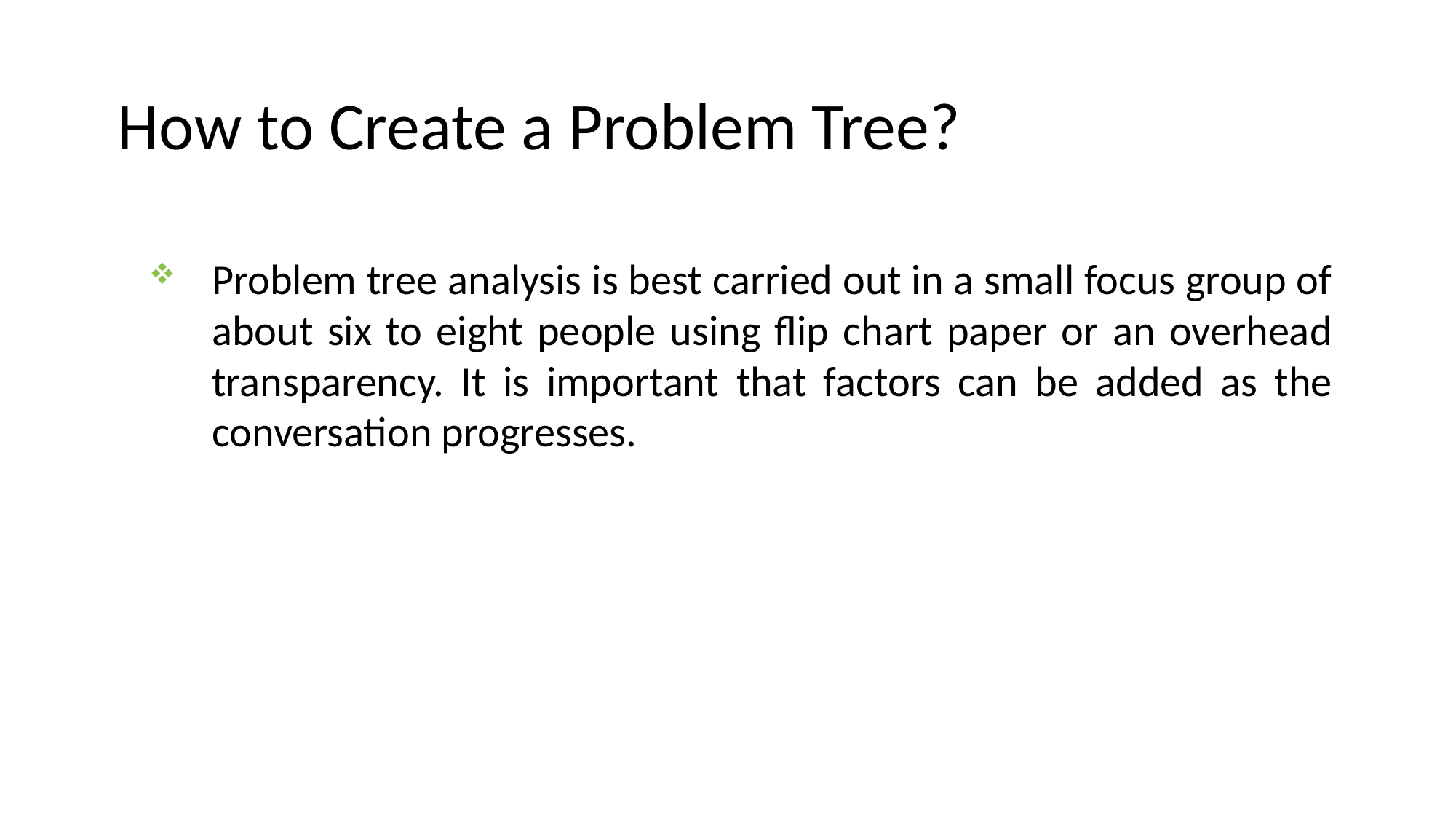

# How to Create a Problem Tree?
Problem tree analysis is best carried out in a small focus group of about six to eight people using flip chart paper or an overhead transparency. It is important that factors can be added as the conversation progresses.